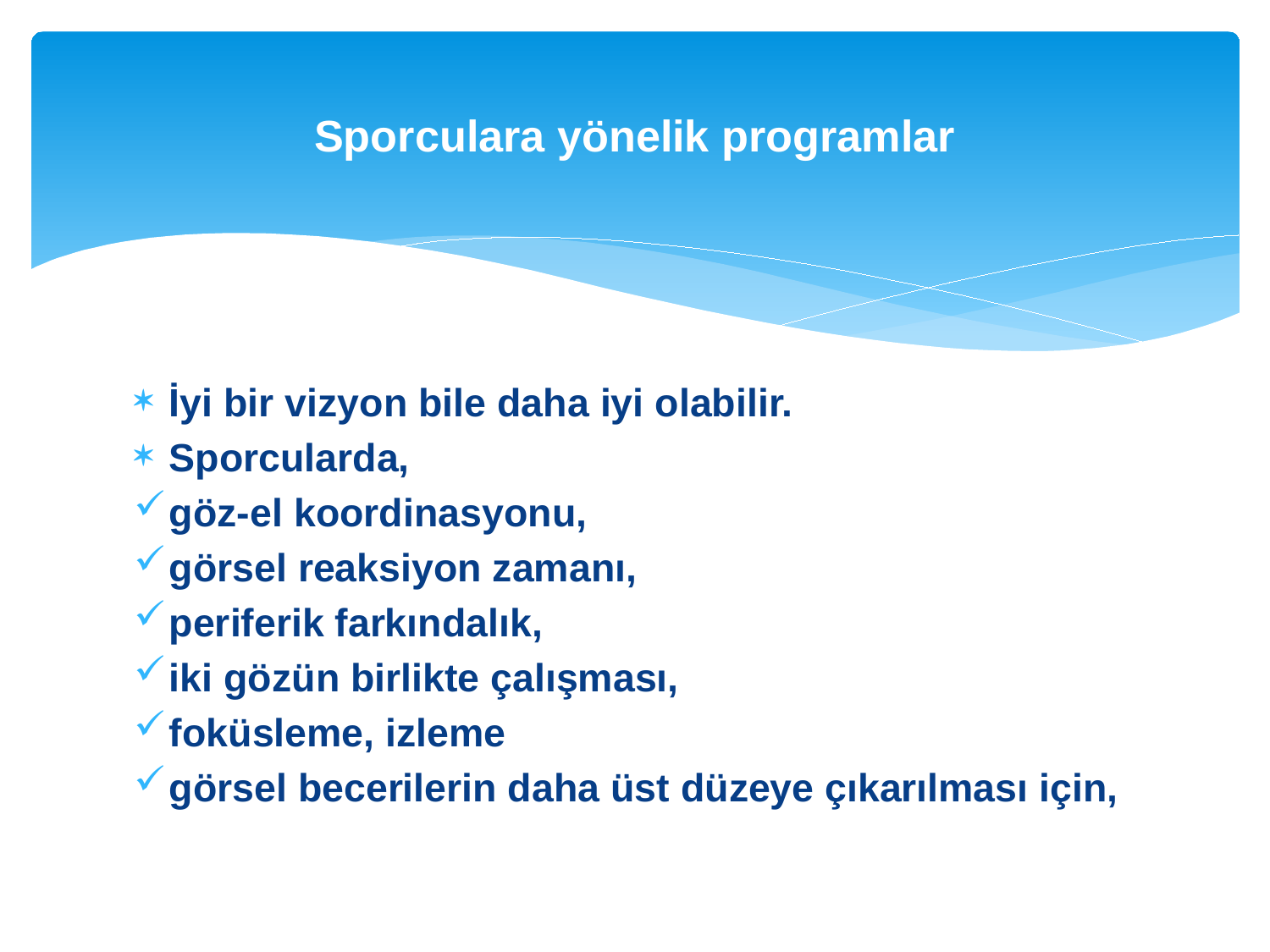

# Sporculara yönelik programlar
İyi bir vizyon bile daha iyi olabilir.
Sporcularda,
göz-el koordinasyonu,
görsel reaksiyon zamanı,
periferik farkındalık,
iki gözün birlikte çalışması,
foküsleme, izleme
görsel becerilerin daha üst düzeye çıkarılması için,